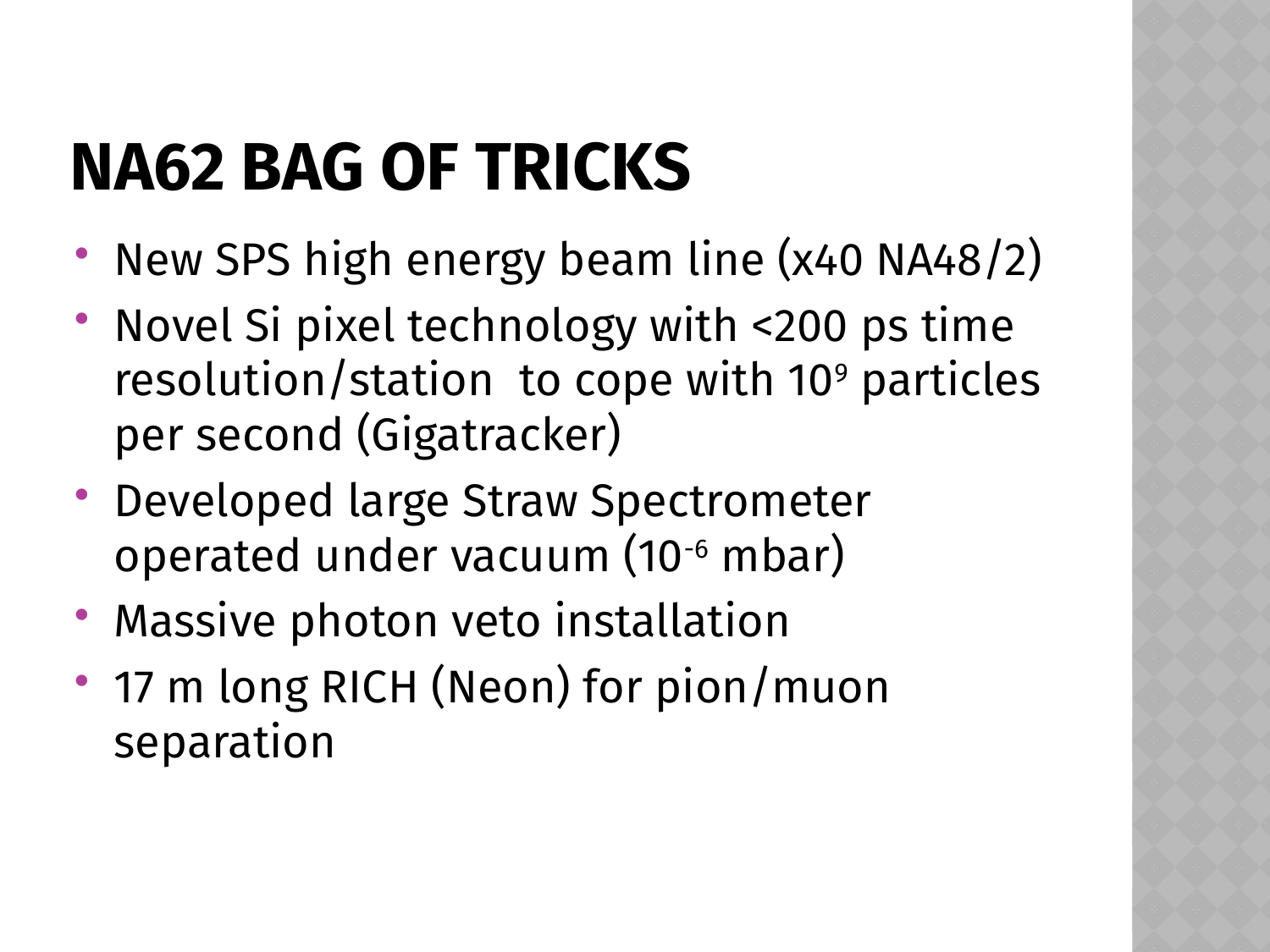

# NA62 BAG of TRICKS
New SPS high energy beam line (x40 NA48/2)
Novel Si pixel technology with <200 ps time resolution/station  to cope with 109 particles per second (Gigatracker)
Developed large Straw Spectrometer operated under vacuum (10-6 mbar)
Massive photon veto installation
17 m long RICH (Neon) for pion/muon separation